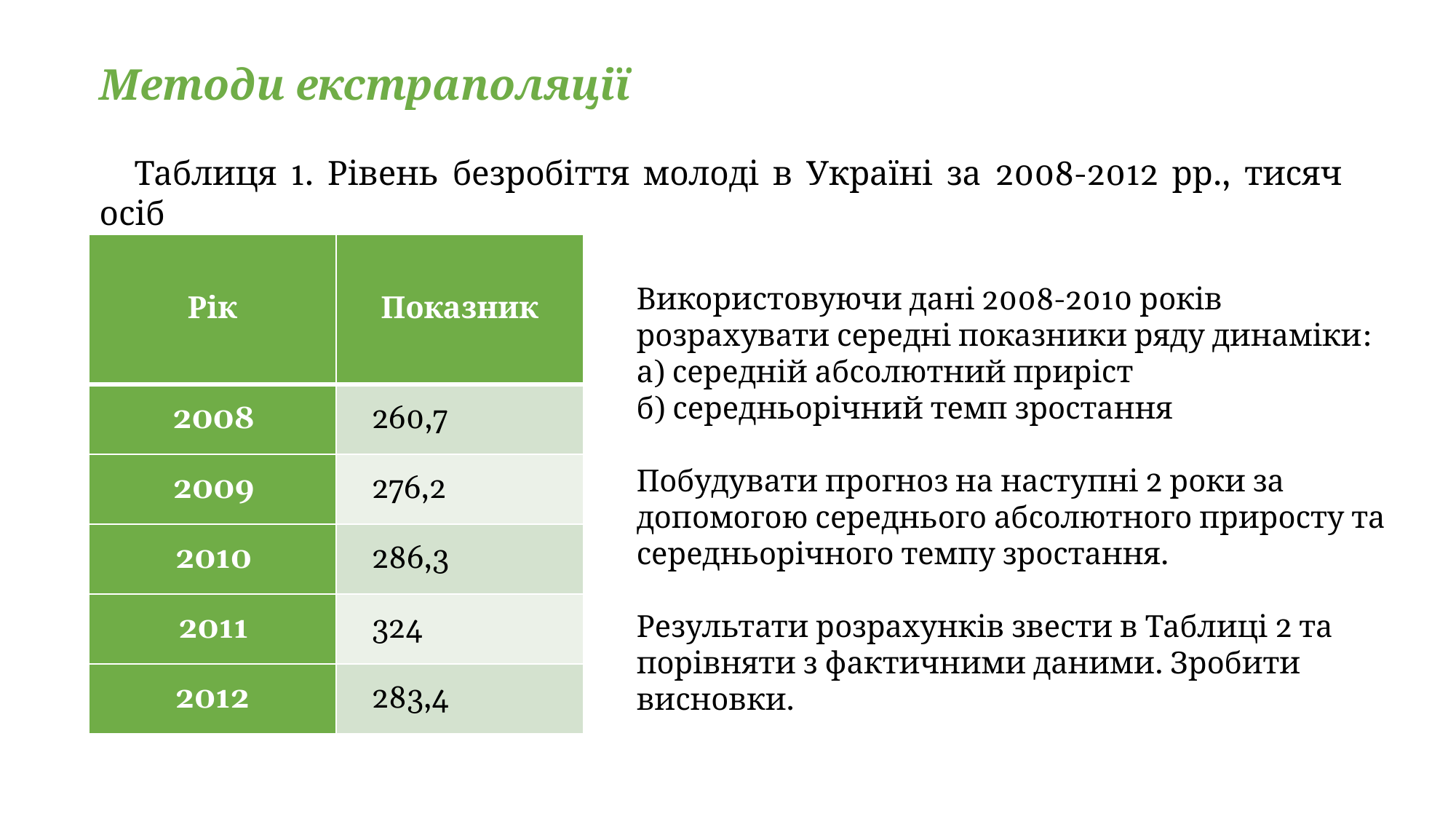

Методи екстраполяції

Таблиця 1. Рівень безробіття молоді в Україні за 2008-2012 рр., тисяч осіб
| Рік | Показник |
| --- | --- |
| 2008 | 260,7 |
| 2009 | 276,2 |
| 2010 | 286,3 |
| 2011 | 324 |
| 2012 | 283,4 |
Використовуючи дані 2008-2010 років розрахувати середні показники ряду динаміки:
а) середній абсолютний приріст
б) середньорічний темп зростання

Побудувати прогноз на наступні 2 роки за допомогою середнього абсолютного приросту та середньорічного темпу зростання.

Результати розрахунків звести в Таблиці 2 та порівняти з фактичними даними. Зробити висновки.